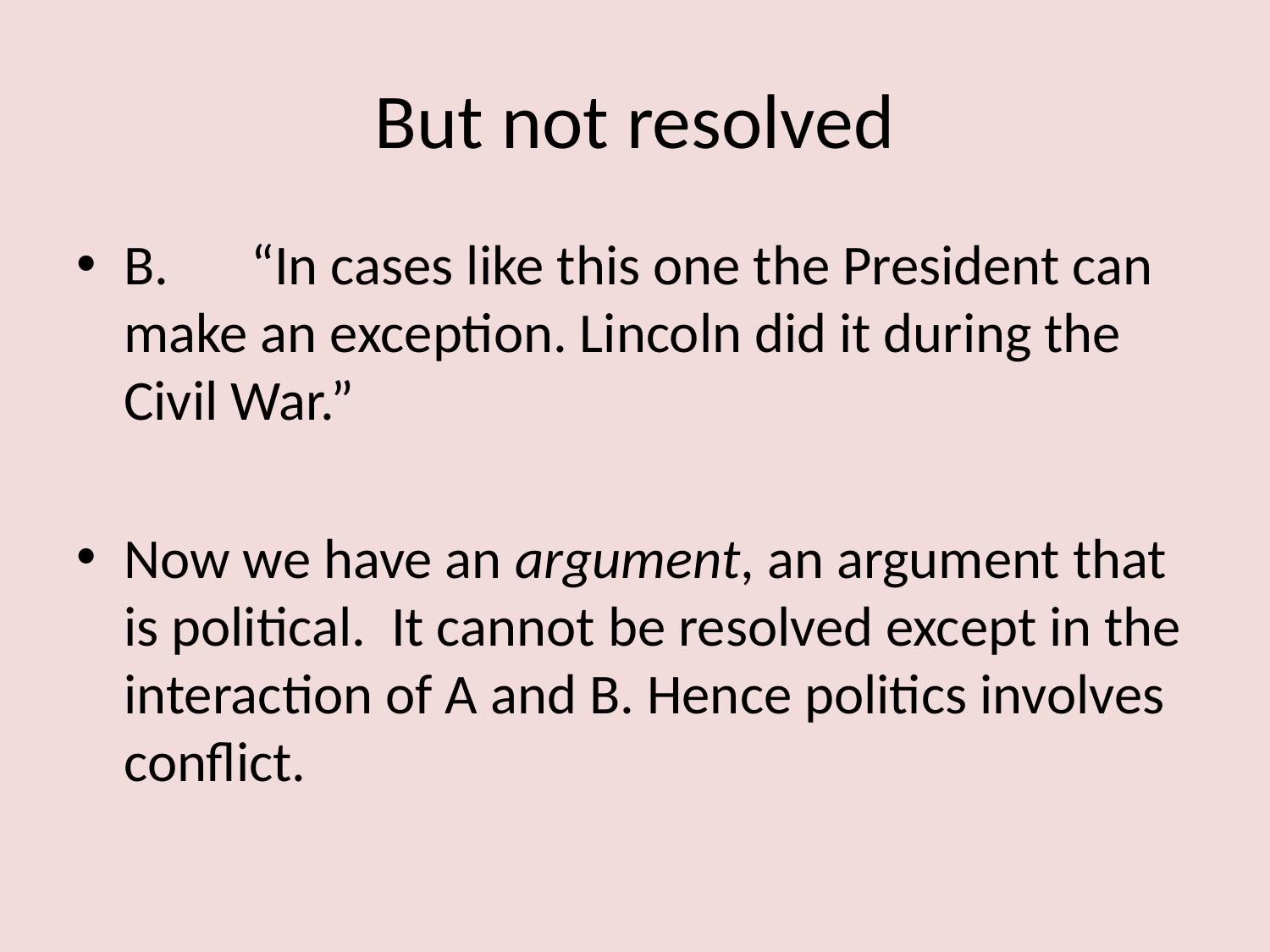

# But not resolved
B. 	“In cases like this one the President can make an exception. Lincoln did it during the Civil War.”

Now we have an argument, an argument that is political.  It cannot be resolved except in the interaction of A and B. Hence politics involves conflict.